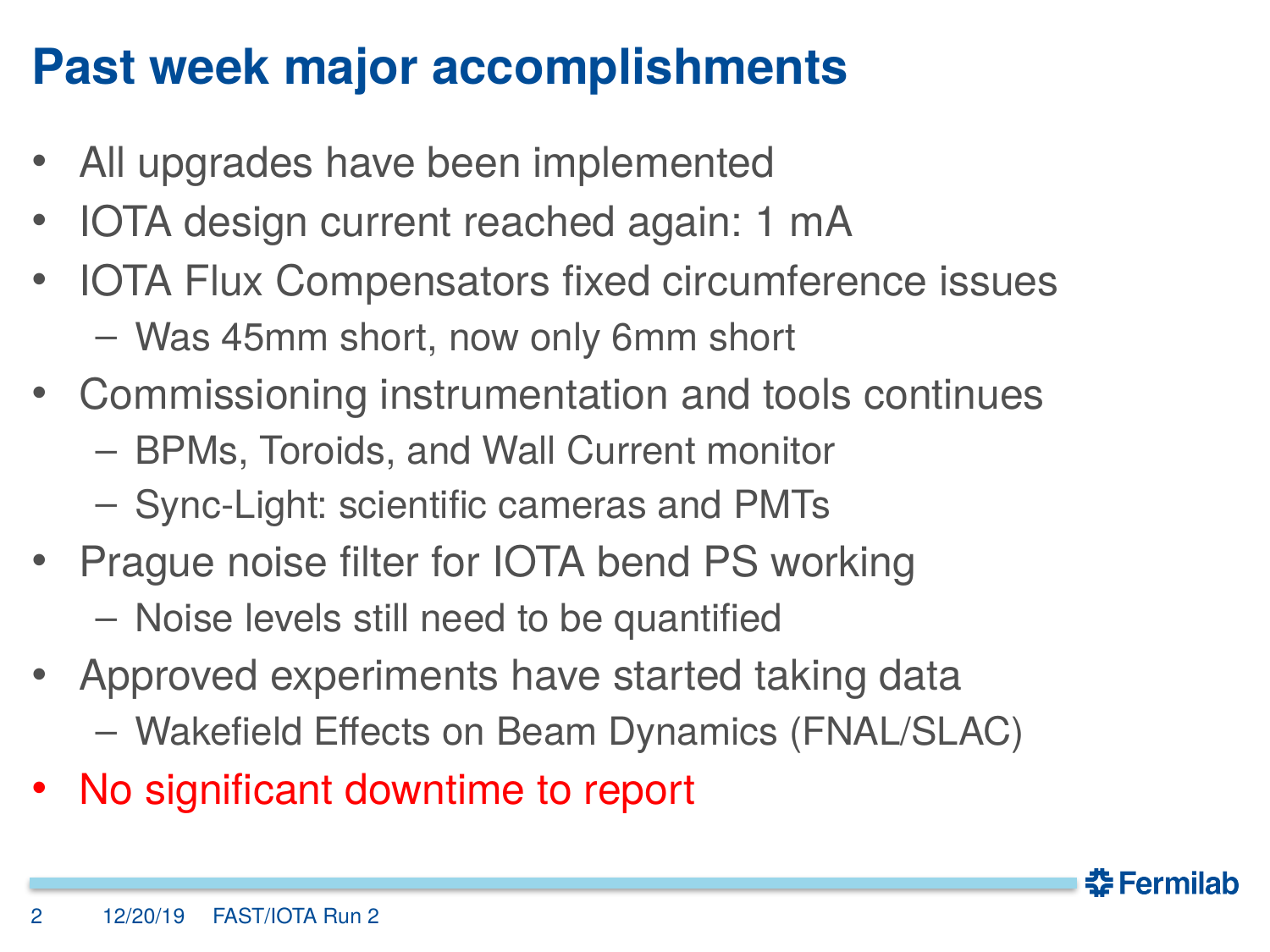

# Past week major accomplishments
All upgrades have been implemented
IOTA design current reached again: 1 mA
IOTA Flux Compensators fixed circumference issues
Was 45mm short, now only 6mm short
Commissioning instrumentation and tools continues
BPMs, Toroids, and Wall Current monitor
Sync-Light: scientific cameras and PMTs
Prague noise filter for IOTA bend PS working
Noise levels still need to be quantified
Approved experiments have started taking data
Wakefield Effects on Beam Dynamics (FNAL/SLAC)
No significant downtime to report

2
12/20/19
FAST/IOTA Run 2